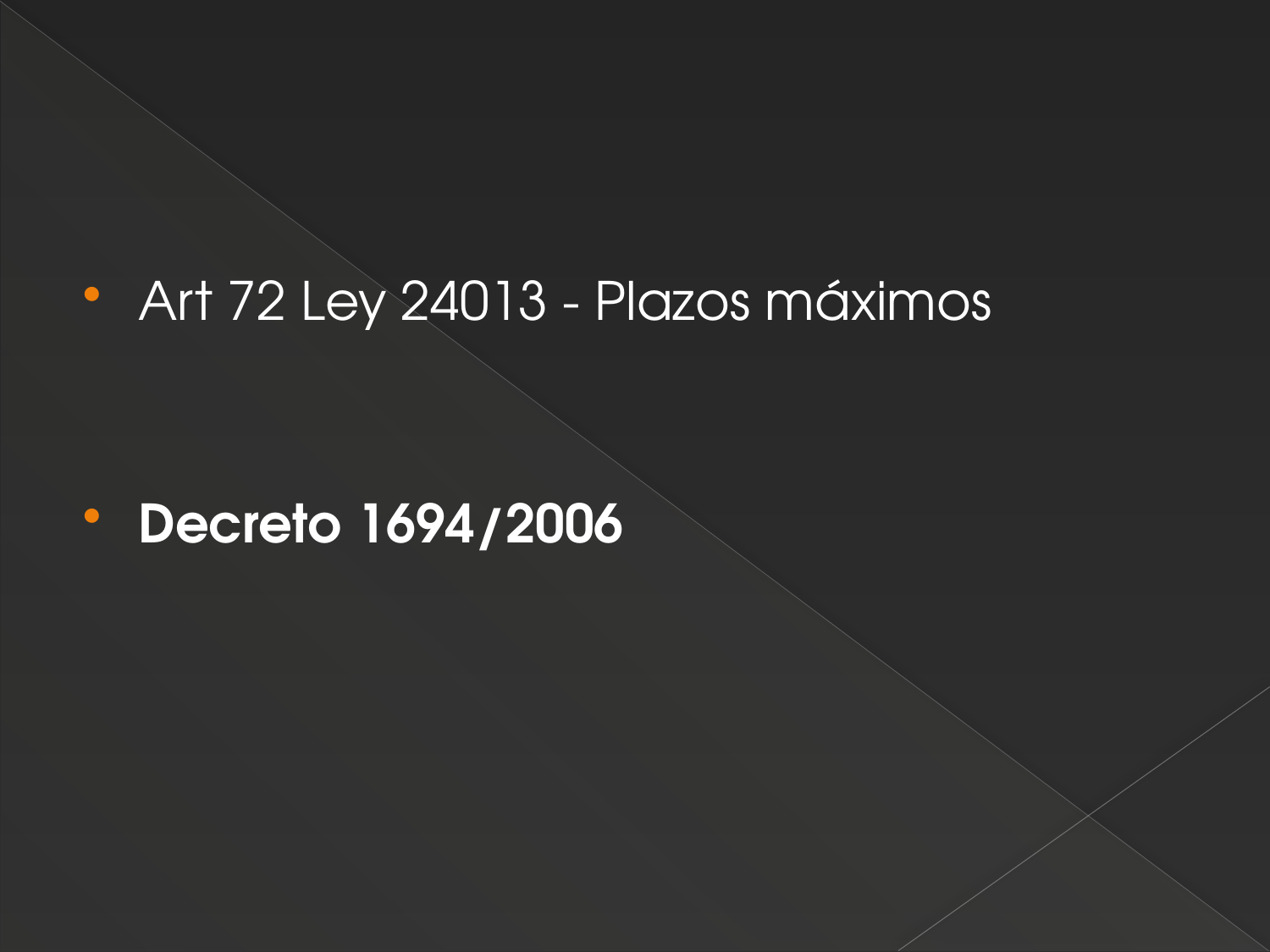

#
Art 72 Ley 24013 - Plazos máximos

Decreto 1694/2006